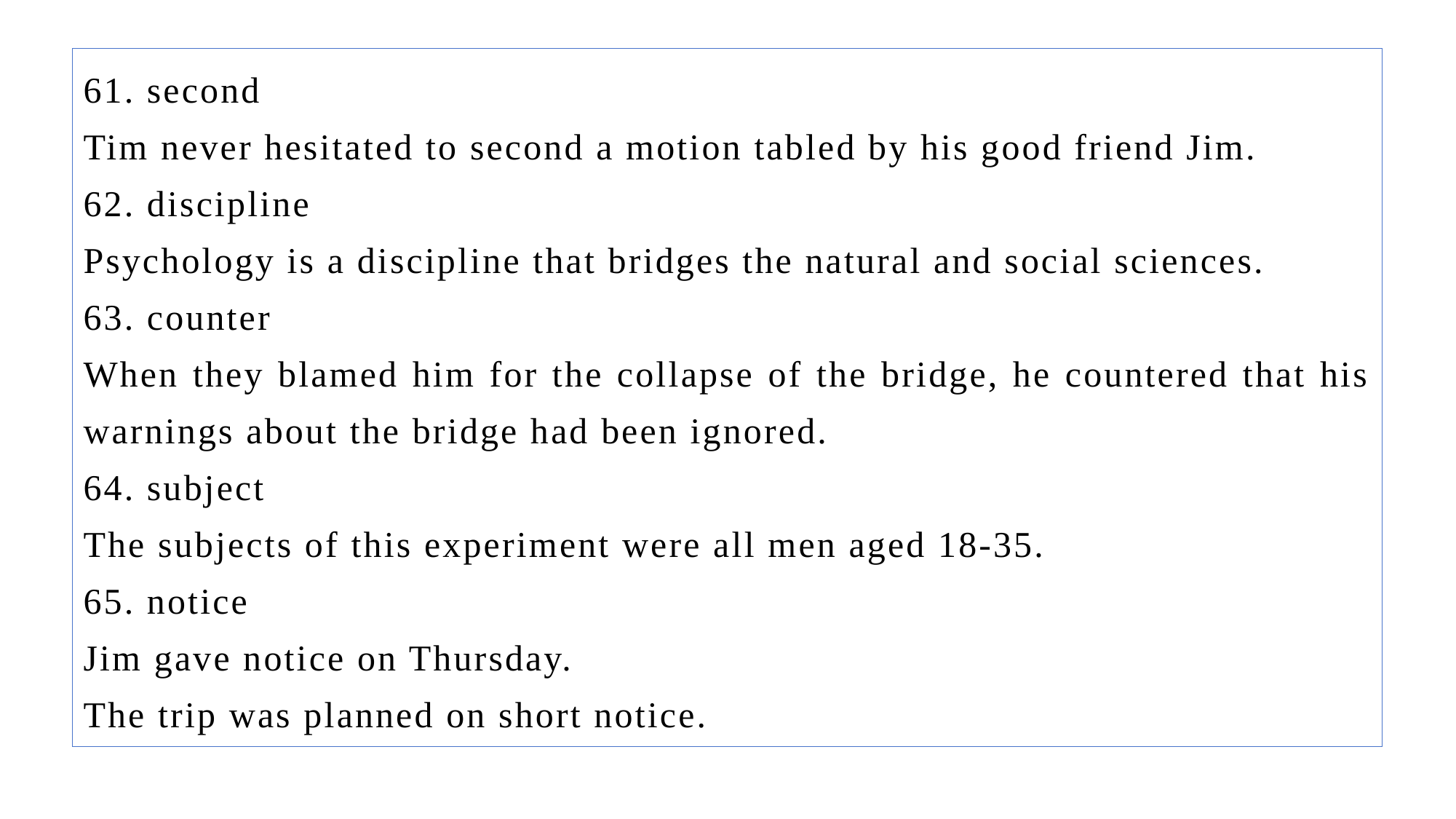

61. second
Tim never hesitated to second a motion tabled by his good friend Jim.
62. discipline
Psychology is a discipline that bridges the natural and social sciences.
63. counter
When they blamed him for the collapse of the bridge, he countered that his warnings about the bridge had been ignored.
64. subject
The subjects of this experiment were all men aged 18-35.
65. notice
Jim gave notice on Thursday.
The trip was planned on short notice.